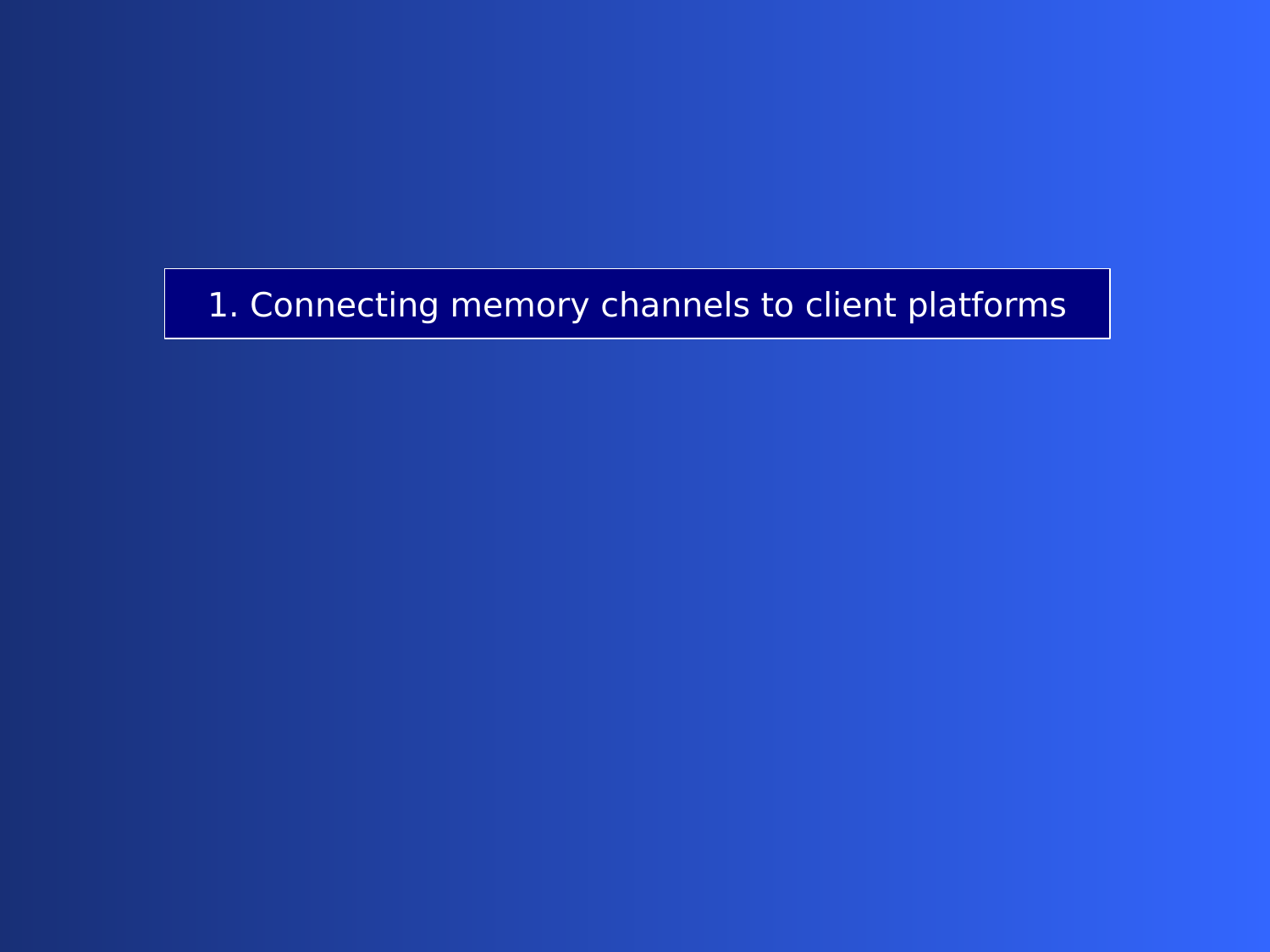

1. Connecting memory channels to client platforms